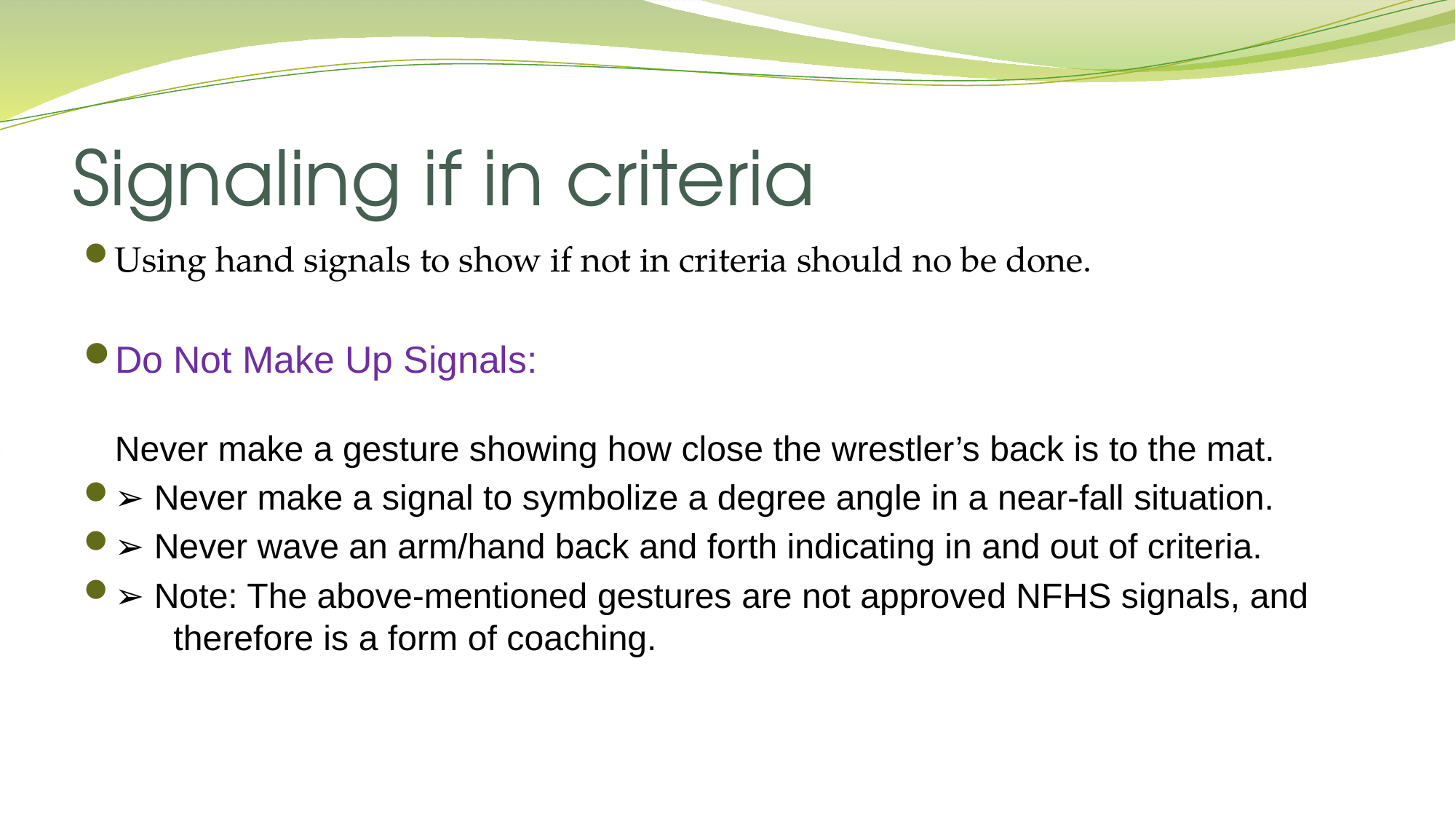

# Signaling if in criteria
Using hand signals to show if not in criteria should no be done.

Do Not Make Up Signals:
Never make a gesture showing how close the wrestler’s back is to the mat.
➢ Never make a signal to symbolize a degree angle in a near-fall situation.
➢ Never wave an arm/hand back and forth indicating in and out of criteria.
➢ Note: The above-mentioned gestures are not approved NFHS signals, and
      therefore is a form of coaching.